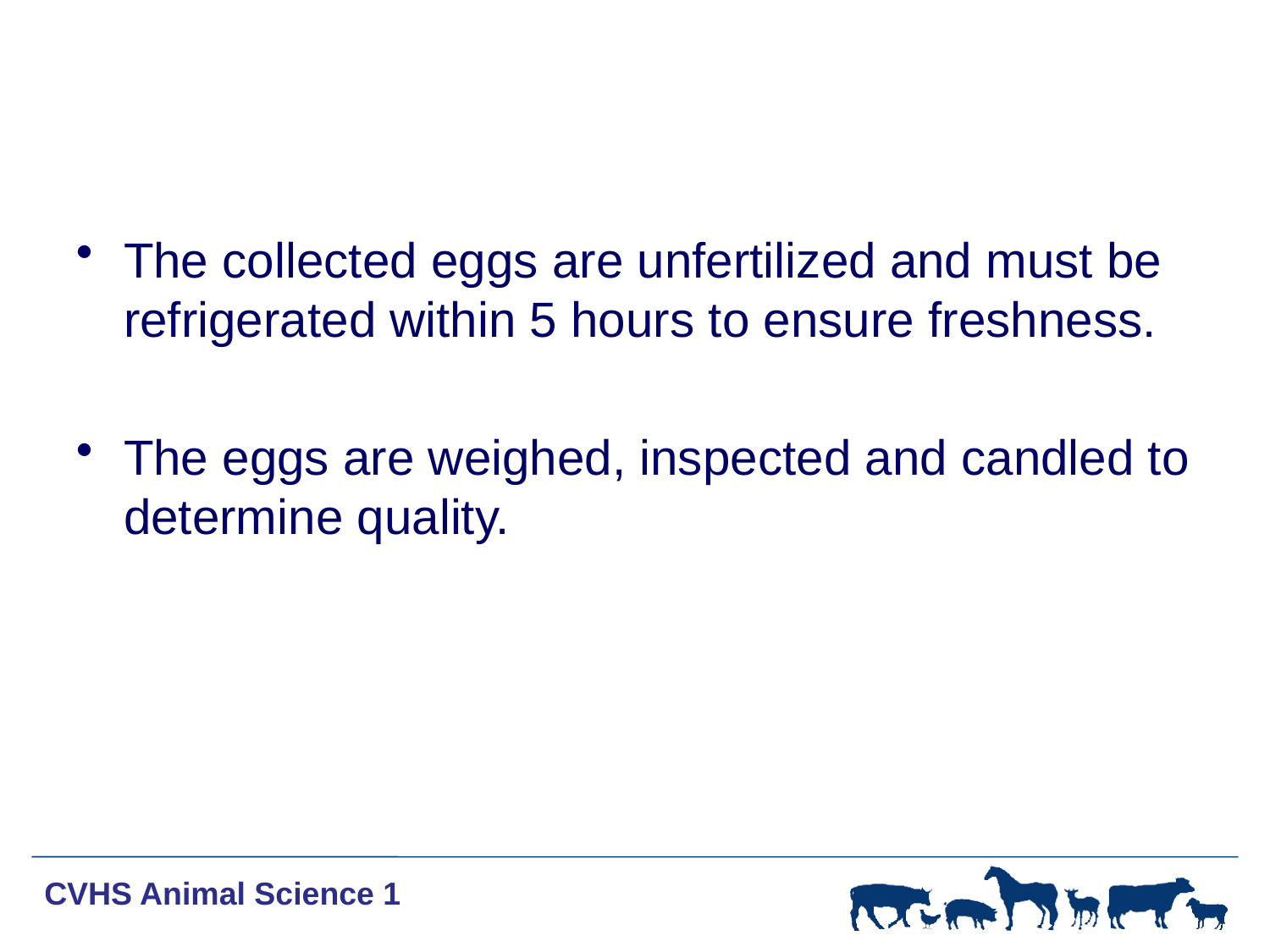

#
The collected eggs are unfertilized and must be refrigerated within 5 hours to ensure freshness.

The eggs are weighed, inspected and candled to determine quality.
CVHS Animal Science 1